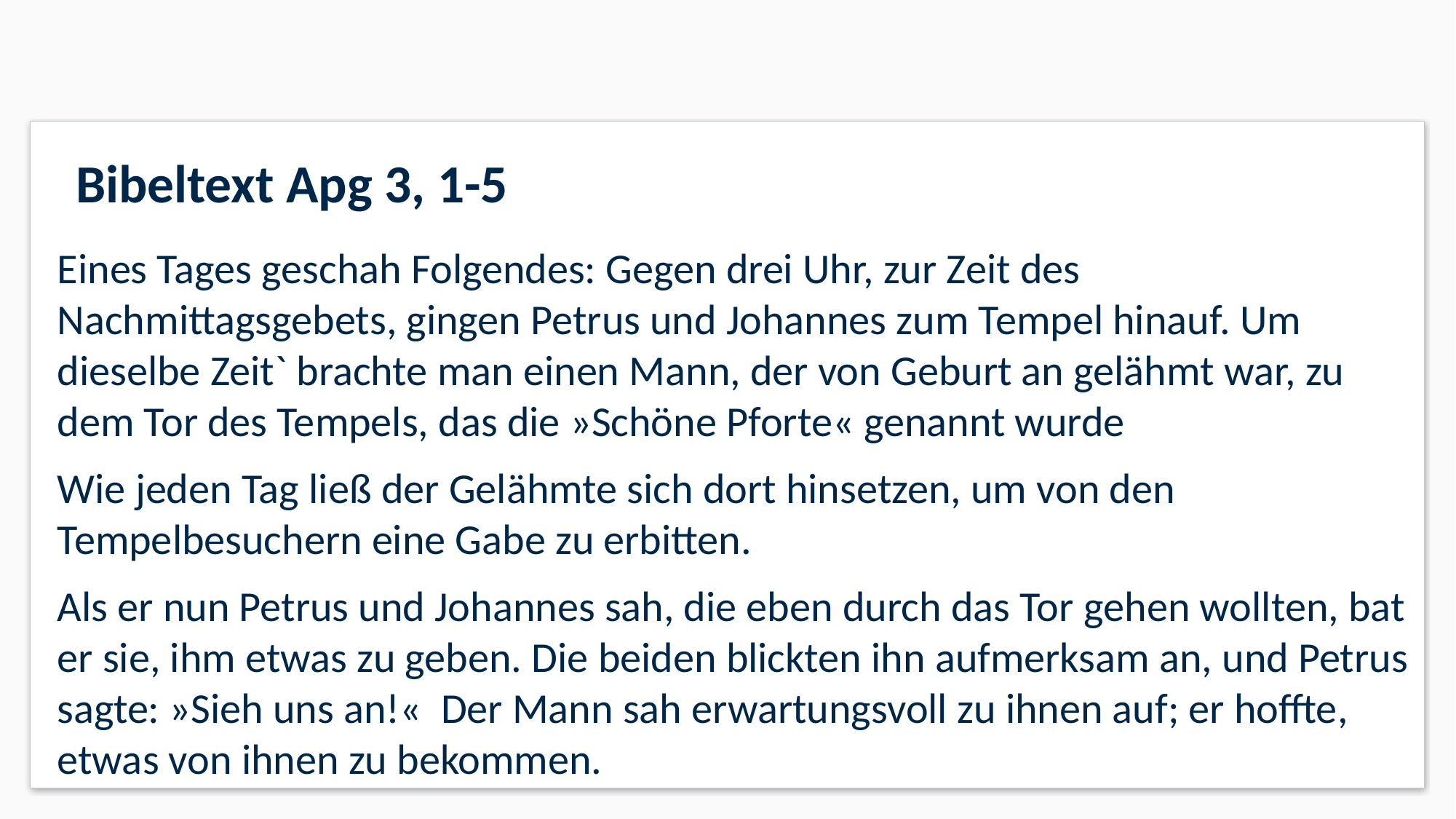

# Bibeltext Apg 3, 1-5
Eines Tages geschah Folgendes: Gegen drei Uhr, zur Zeit des Nachmittagsgebets, gingen Petrus und Johannes zum Tempel hinauf. Um dieselbe Zeit` brachte man einen Mann, der von Geburt an gelähmt war, zu dem Tor des Tempels, das die »Schöne Pforte« genannt wurde
Wie jeden Tag ließ der Gelähmte sich dort hinsetzen, um von den Tempelbesuchern eine Gabe zu erbitten.
Als er nun Petrus und Johannes sah, die eben durch das Tor gehen wollten, bat er sie, ihm etwas zu geben. Die beiden blickten ihn aufmerksam an, und Petrus sagte: »Sieh uns an!«  Der Mann sah erwartungsvoll zu ihnen auf; er hoffte, etwas von ihnen zu bekommen.